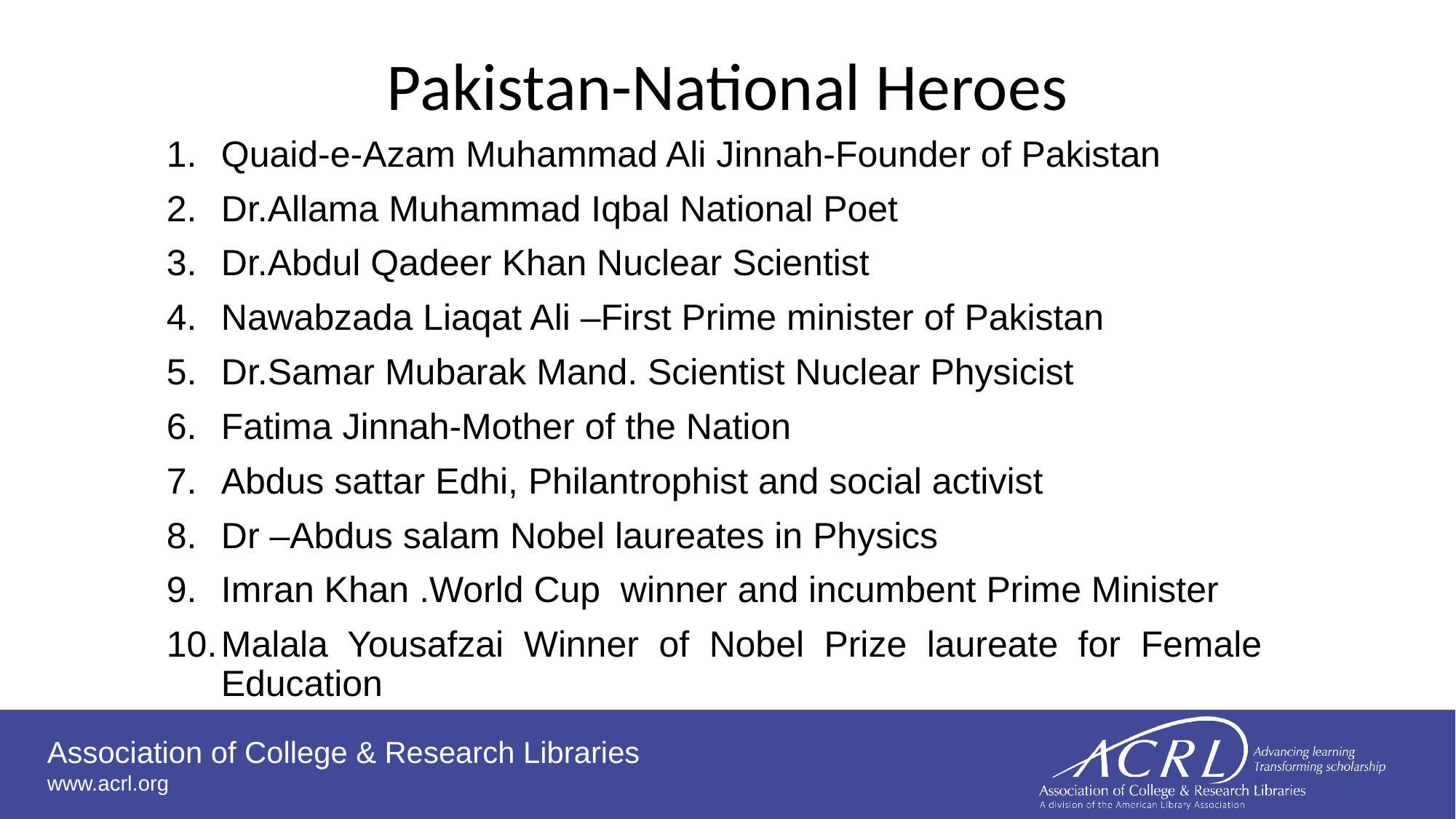

# Pakistan-National Heroes
Quaid-e-Azam Muhammad Ali Jinnah-Founder of Pakistan
Dr.Allama Muhammad Iqbal National Poet
Dr.Abdul Qadeer Khan Nuclear Scientist
Nawabzada Liaqat Ali –First Prime minister of Pakistan
Dr.Samar Mubarak Mand. Scientist Nuclear Physicist
Fatima Jinnah-Mother of the Nation
Abdus sattar Edhi, Philantrophist and social activist
Dr –Abdus salam Nobel laureates in Physics
Imran Khan .World Cup  winner and incumbent Prime Minister
Malala Yousafzai Winner of Nobel Prize laureate for Female Education